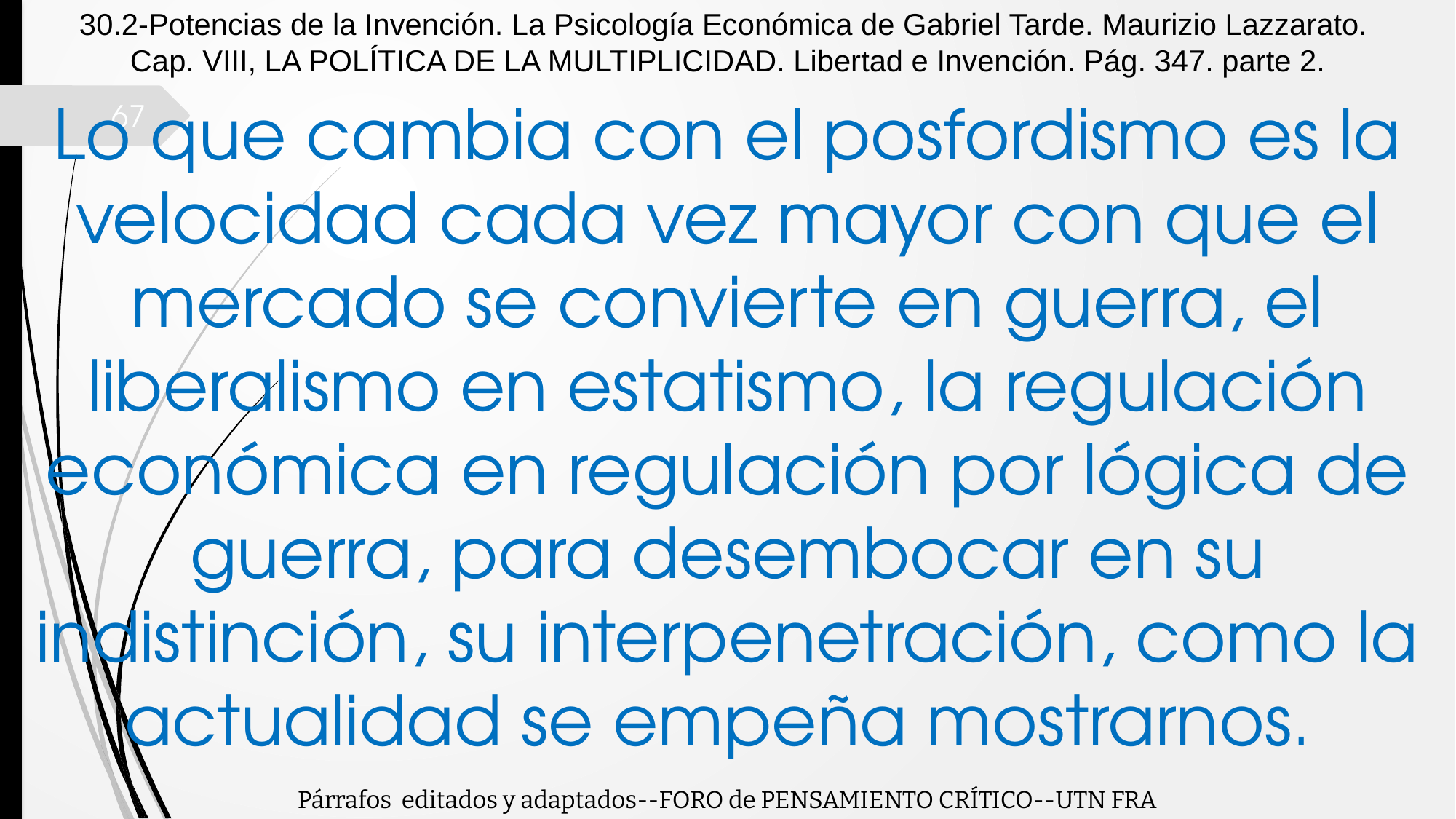

30.2-Potencias de la Invención. La Psicología Económica de Gabriel Tarde. Maurizio Lazzarato.
Cap. VIII, LA POLÍTICA DE LA MULTIPLICIDAD. Libertad e Invención. Pág. 347. parte 2.
Lo que cambia con el posfordismo es la velocidad cada vez mayor con que el mercado se convierte en guerra, el liberalismo en estatismo, la regulación económica en regulación por lógica de guerra, para desembocar en su indistinción, su interpenetración, como la actualidad se empeña mostrarnos.
67
Párrafos  editados y adaptados--FORO de PENSAMIENTO CRÍTICO--UTN FRA